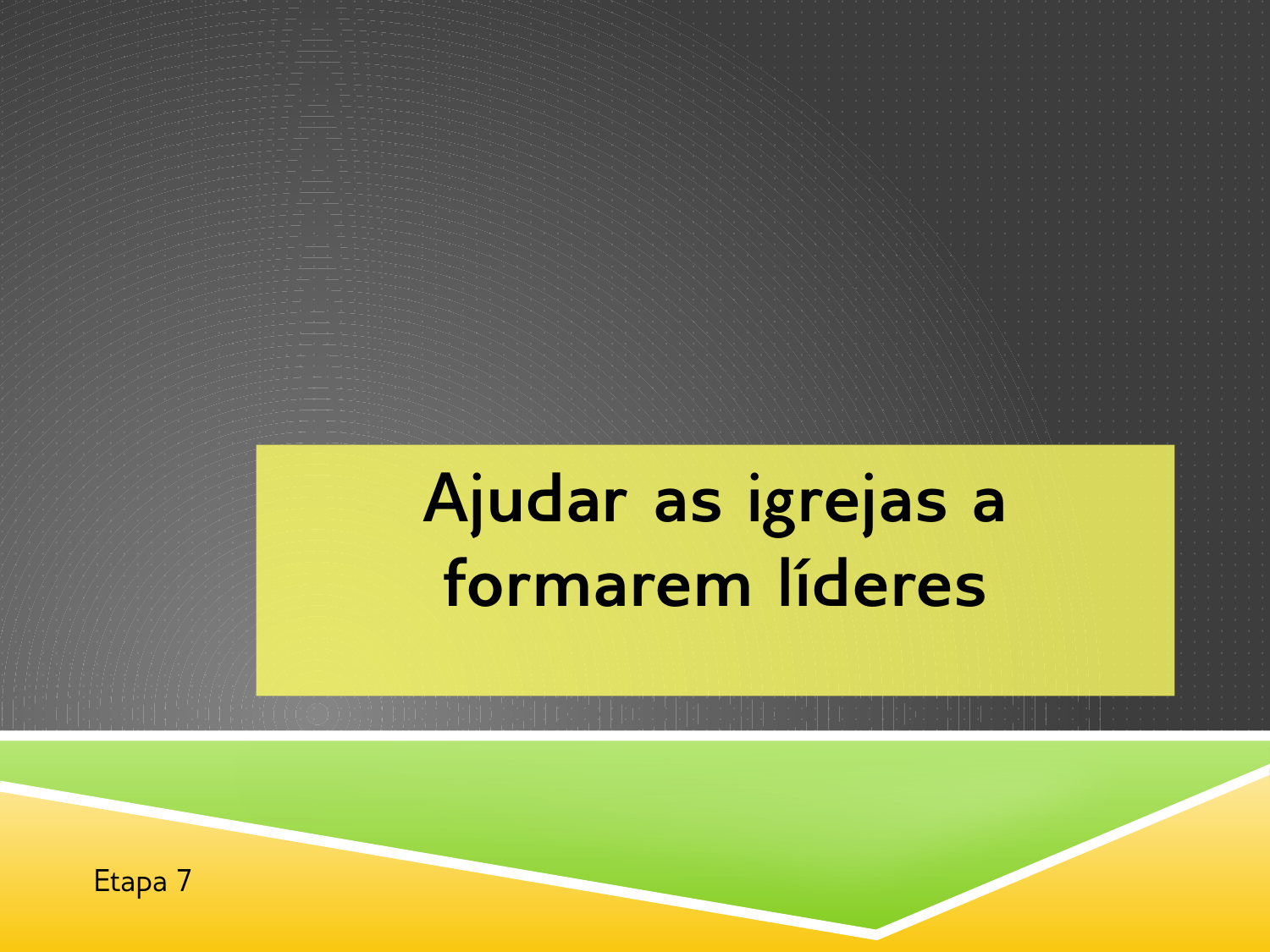

Ajudar as igrejas a formarem líderes
Etapa 7